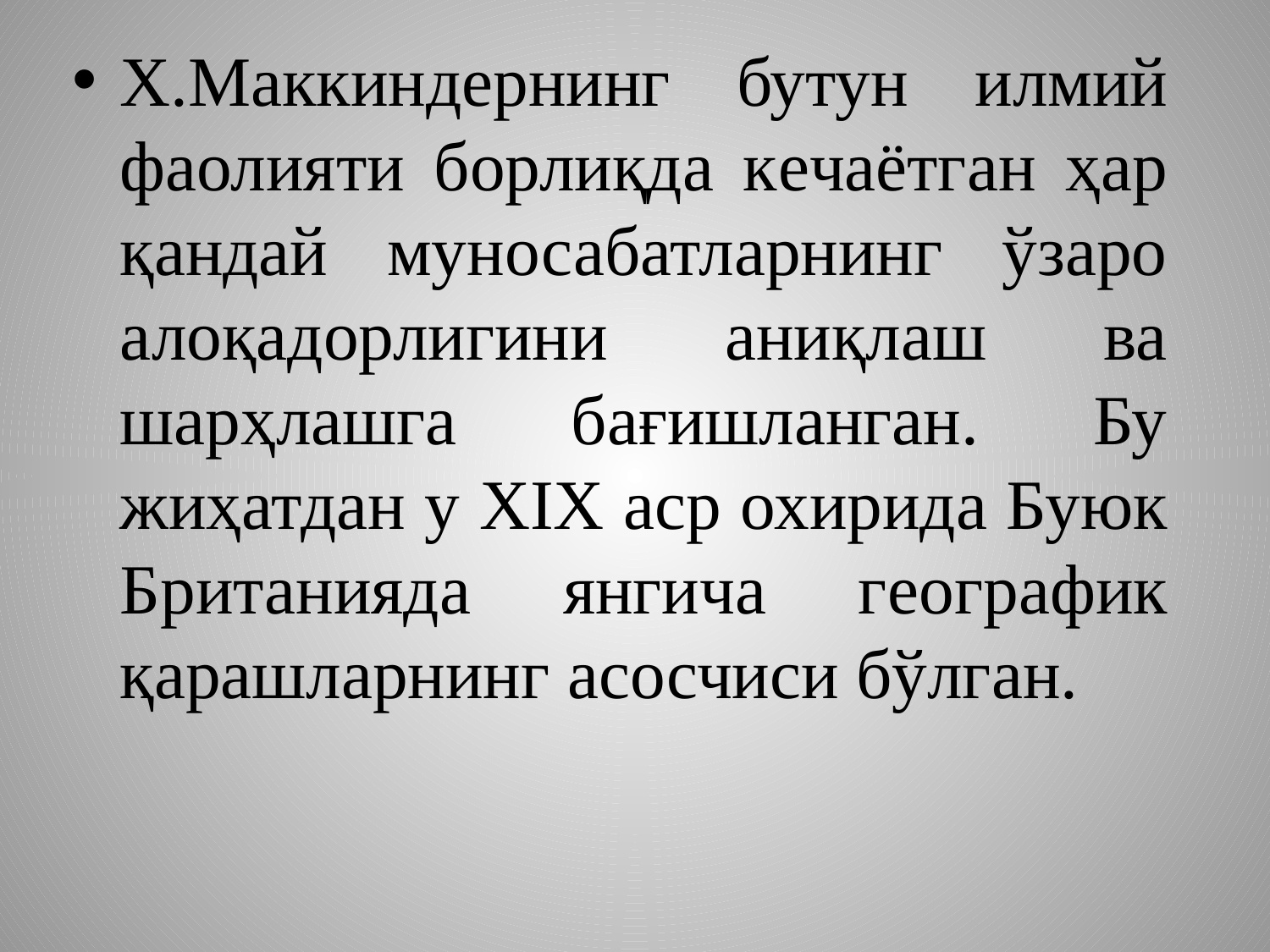

Х.Маккиндeрнинг бутун илмий фаолияти борлиқда кeчаётган ҳар қандай муносабатларнинг ўзаро алоқадорлигини аниқлаш ва шарҳлашга бағишланган. Бу жиҳатдан у XIX аср охирида Буюк Британияда янгича гeографик қарашларнинг асосчиси бўлган.